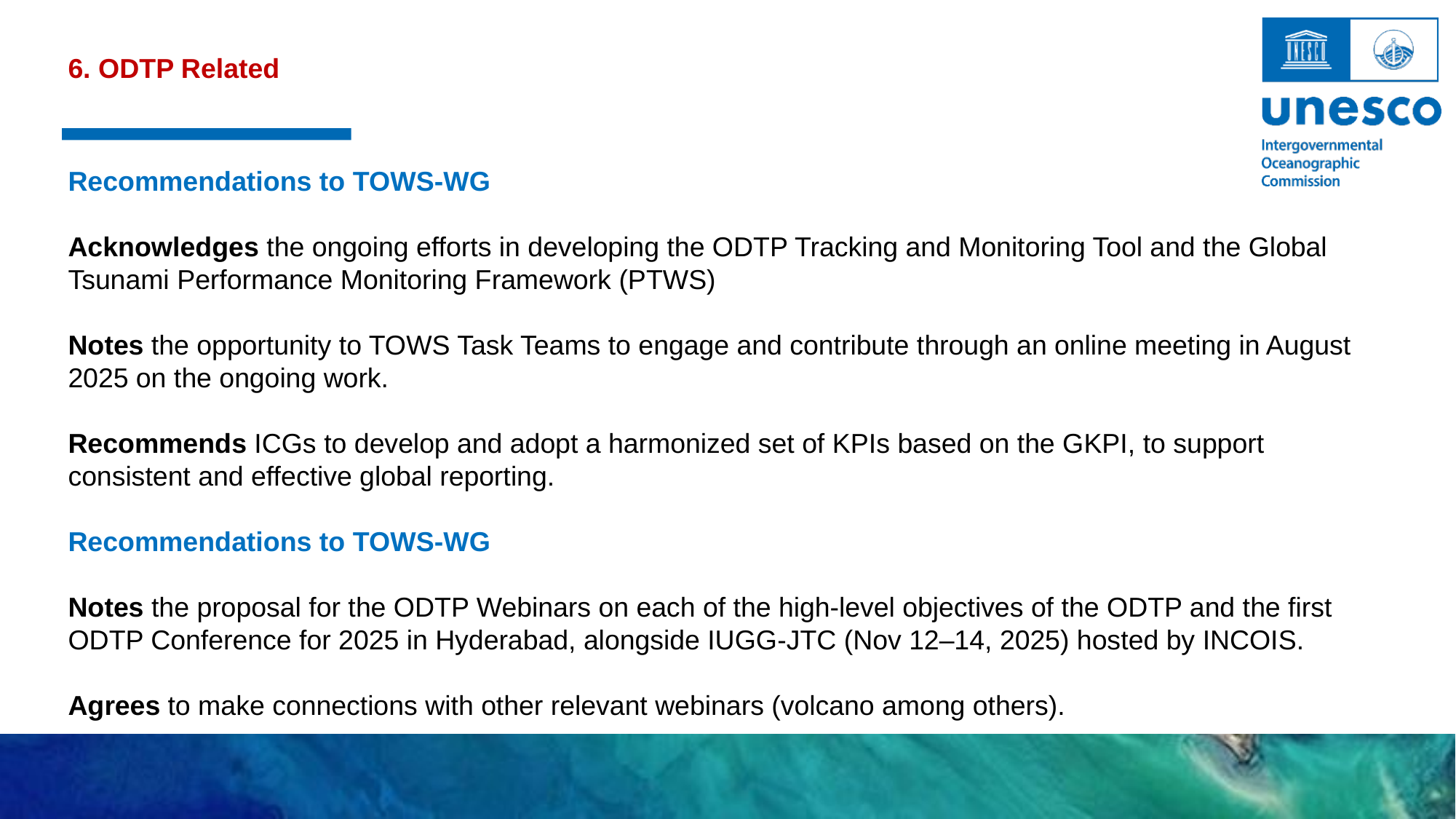

6. ODTP Related
Recommendations to TOWS-WG

Acknowledges the ongoing efforts in developing the ODTP Tracking and Monitoring Tool and the Global Tsunami Performance Monitoring Framework (PTWS)

Notes the opportunity to TOWS Task Teams to engage and contribute through an online meeting in August 2025 on the ongoing work.

Recommends ICGs to develop and adopt a harmonized set of KPIs based on the GKPI, to support consistent and effective global reporting.

Recommendations to TOWS-WG

Notes the proposal for the ODTP Webinars on each of the high-level objectives of the ODTP and the first ODTP Conference for 2025 in Hyderabad, alongside IUGG-JTC (Nov 12–14, 2025) hosted by INCOIS.

Agrees to make connections with other relevant webinars (volcano among others).